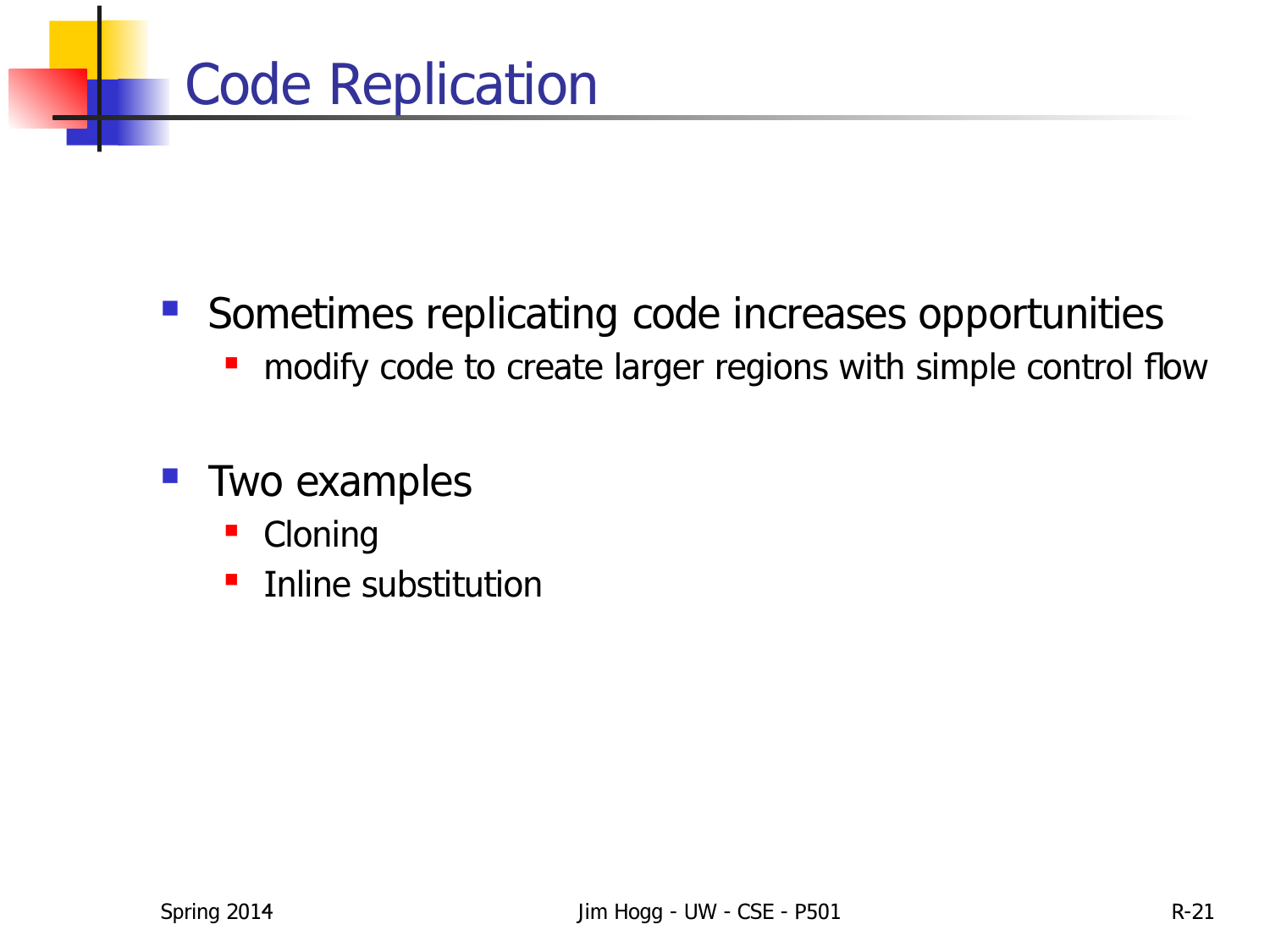

# Code Replication
Sometimes replicating code increases opportunities
modify code to create larger regions with simple control flow

Two examples
Cloning
Inline substitution
Spring 2014
Jim Hogg - UW - CSE - P501
R-21